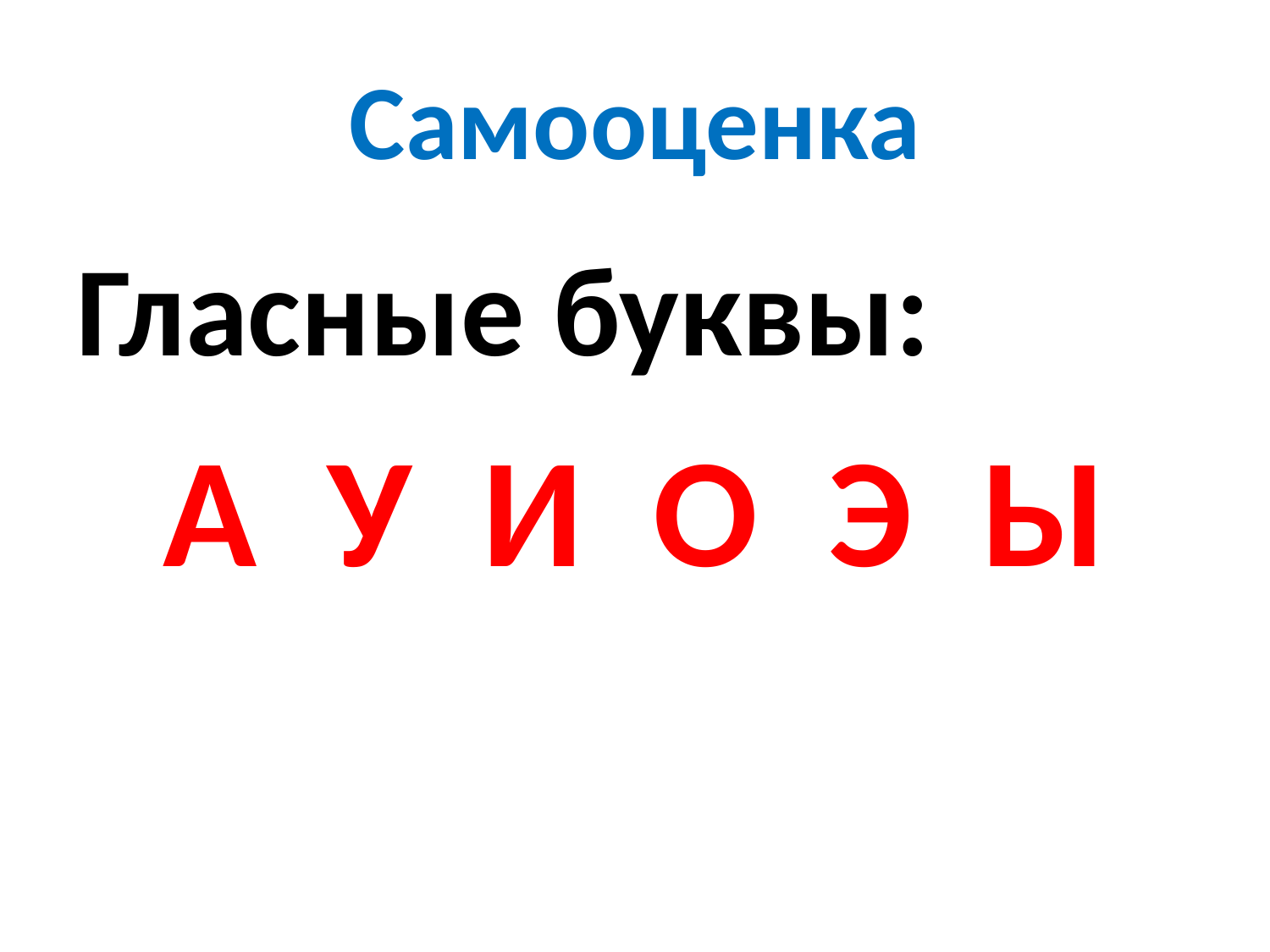

# Самооценка
Гласные буквы:
А  У  И  О  Э  Ы